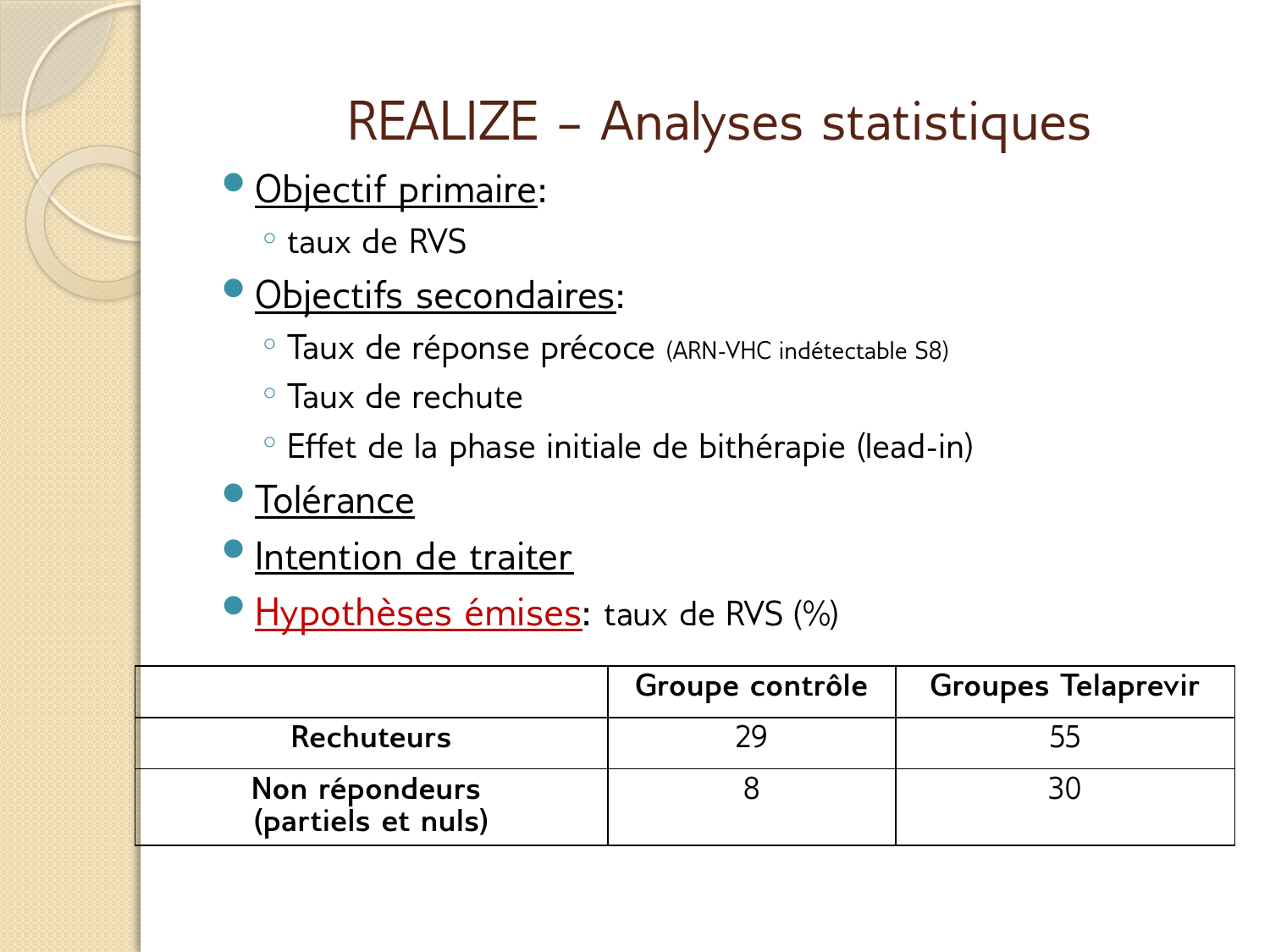

# REALIZE – Analyses statistiques
Objectif primaire:
taux de RVS
Objectifs secondaires:
Taux de réponse précoce (ARN-VHC indétectable S8)
Taux de rechute
Effet de la phase initiale de bithérapie (lead-in)
Tolérance
Intention de traiter
Hypothèses émises: taux de RVS (%)

|  | Groupe contrôle | Groupes Telaprevir |
| --- | --- | --- |
| Rechuteurs | 29 | 55 |
| Non répondeurs (partiels et nuls) | 8 | 30 |